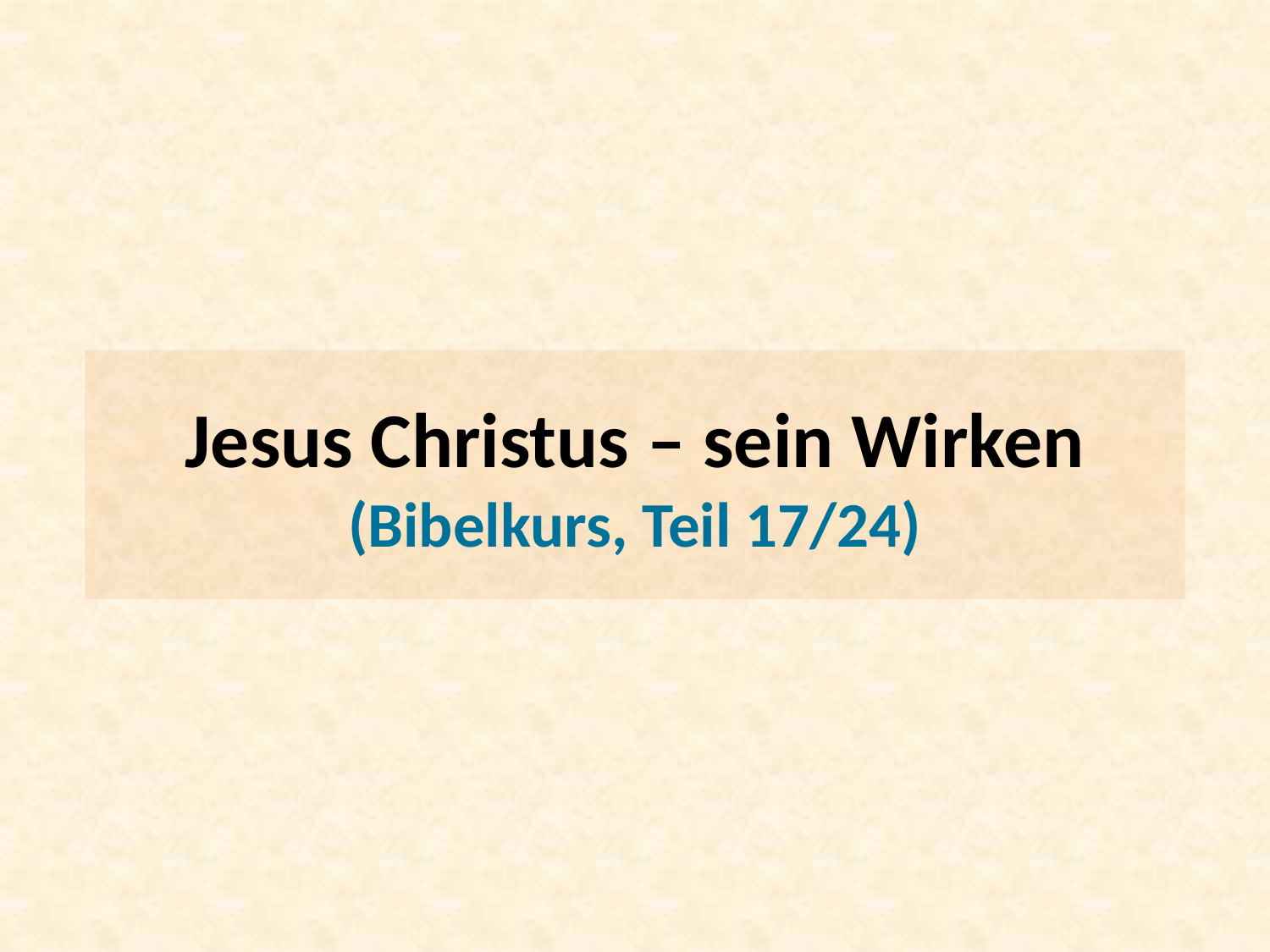

Jesus Christus – sein Wirken
(Bibelkurs, Teil 17/24)